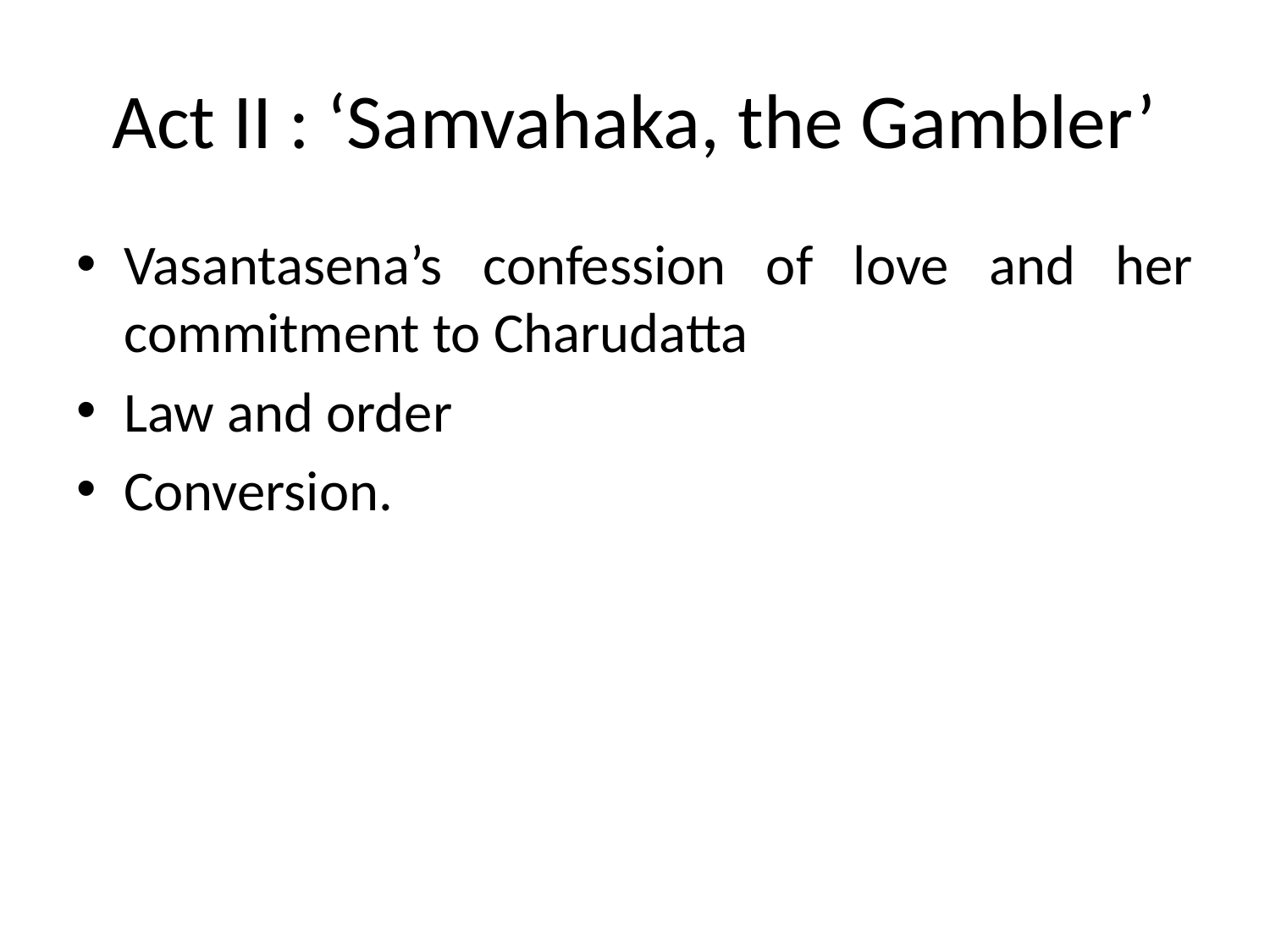

# Act II : ‘Samvahaka, the Gambler’
Vasantasena’s confession of love and her commitment to Charudatta
Law and order
Conversion.